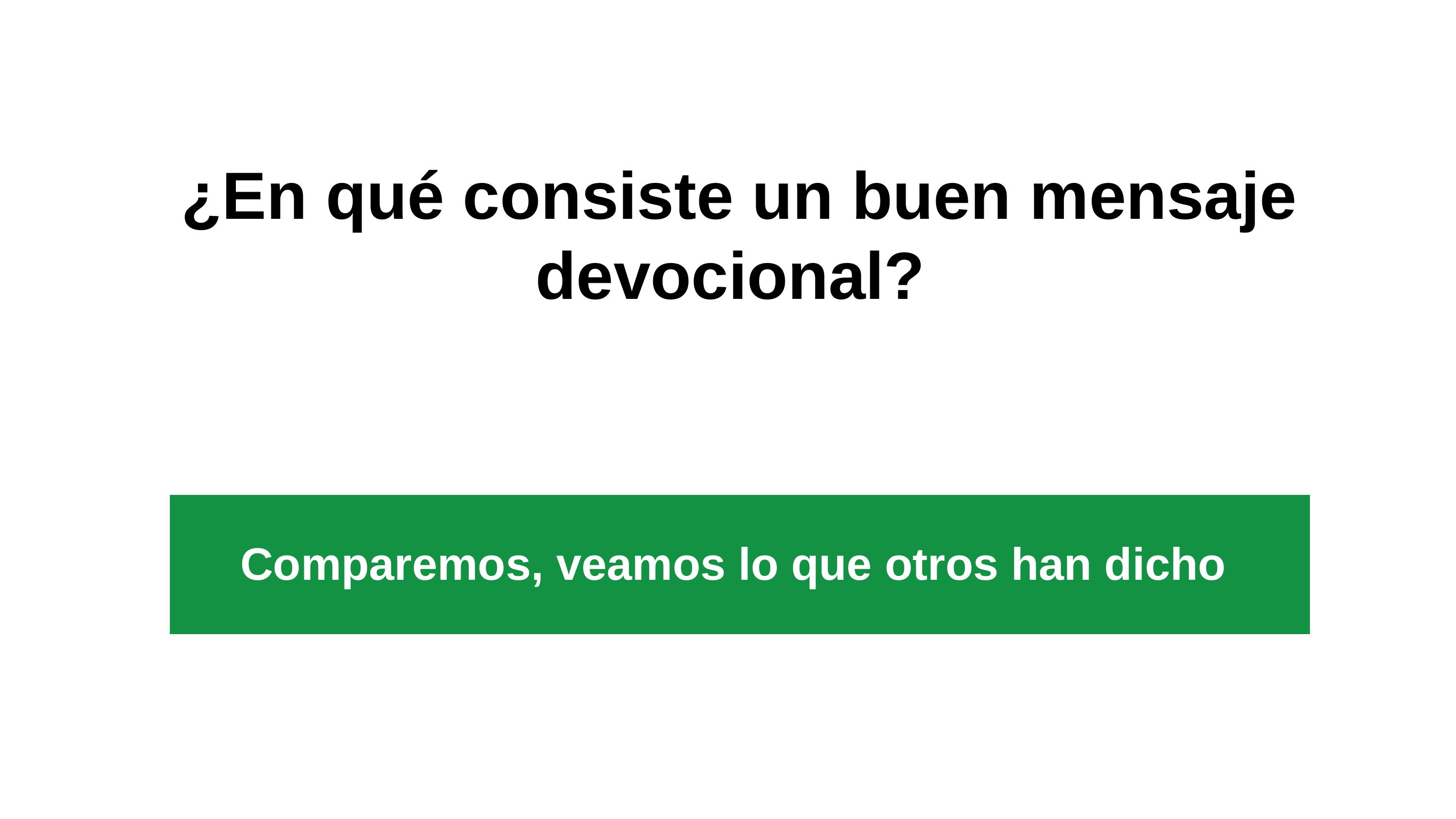

¿En qué consiste un buen mensaje devocional?

Comparemos, veamos lo que otros han dicho​